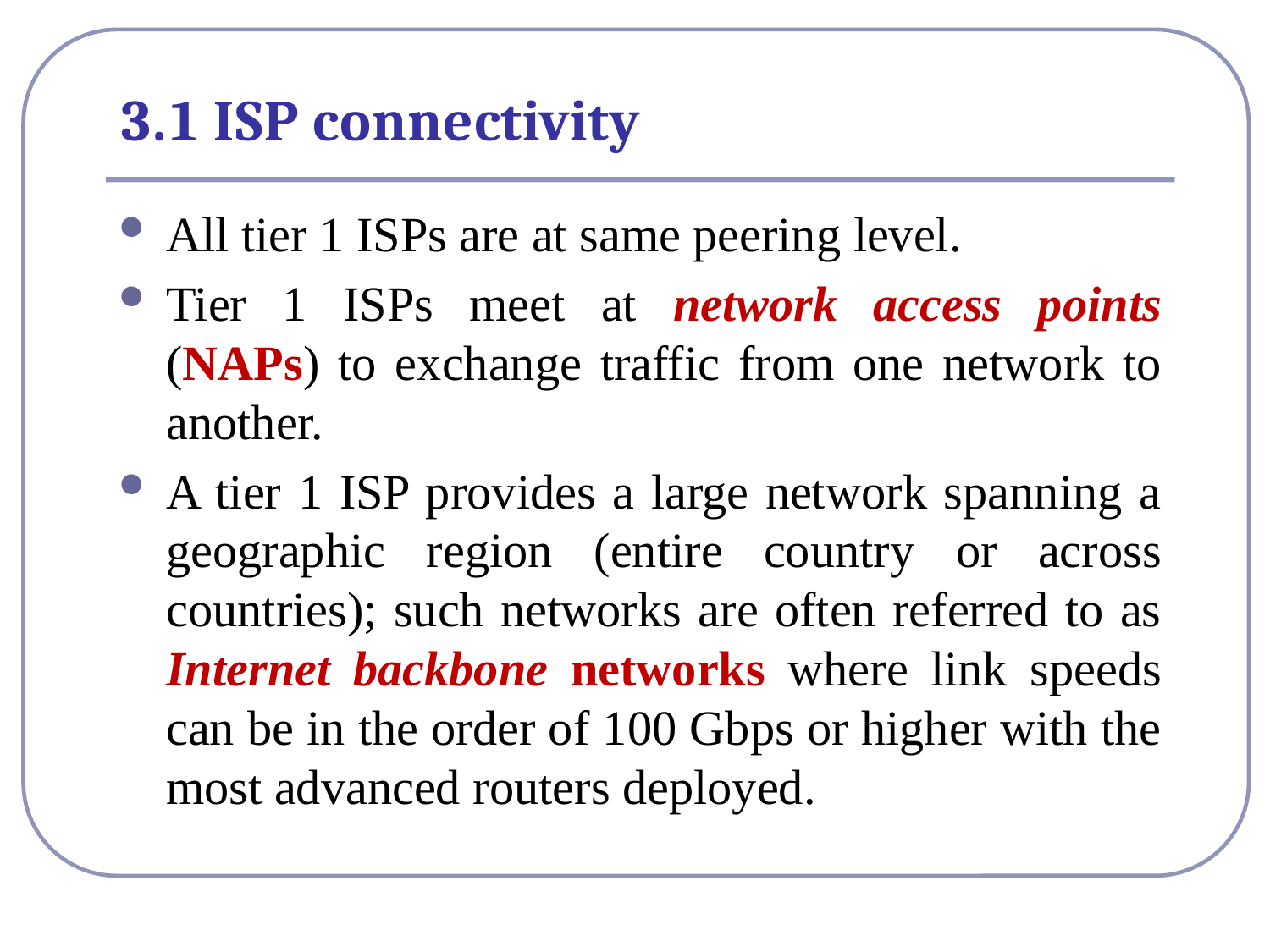

# 3.1 ISP connectivity
All tier 1 ISPs are at same peering level.
Tier 1 ISPs meet at network access points (NAPs) to exchange traffic from one network to another.
A tier 1 ISP provides a large network spanning a geographic region (entire country or across countries); such networks are often referred to as Internet backbone networks where link speeds can be in the order of 100 Gbps or higher with the most advanced routers deployed.